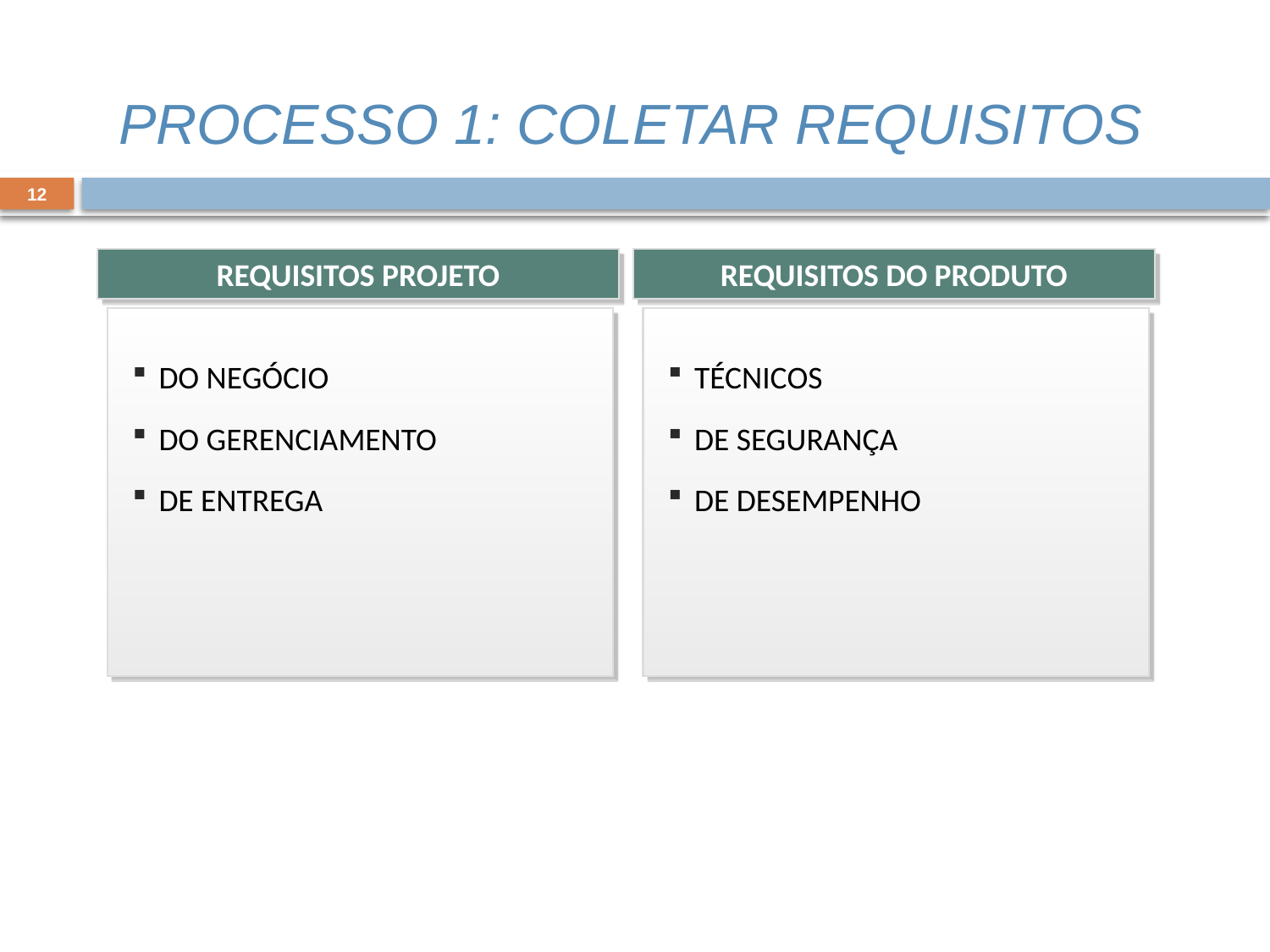

PROCESSO 1: COLETAR REQUISITOS
12
REQUISITOS PROJETO
REQUISITOS DO PRODUTO
DO NEGÓCIO
DO GERENCIAMENTO
DE ENTREGA
TÉCNICOS
DE SEGURANÇA
DE DESEMPENHO